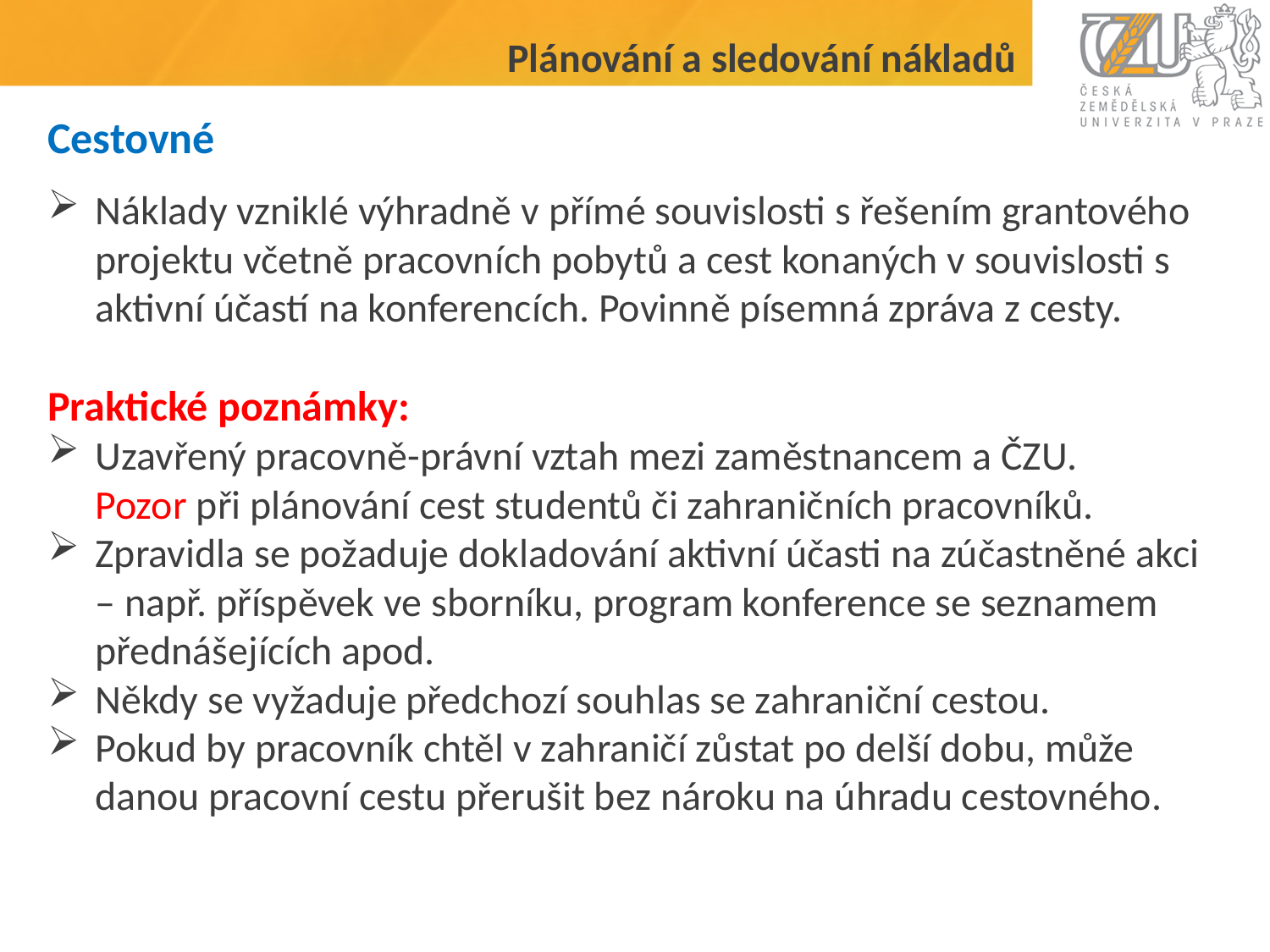

Plánování a sledování nákladů
# Cestovné
Náklady vzniklé výhradně v přímé souvislosti s řešením grantového projektu včetně pracovních pobytů a cest konaných v souvislosti s aktivní účastí na konferencích. Povinně písemná zpráva z cesty.

Praktické poznámky:
Uzavřený pracovně-právní vztah mezi zaměstnancem a ČZU.
Pozor při plánování cest studentů či zahraničních pracovníků.
Zpravidla se požaduje dokladování aktivní účasti na zúčastněné akci – např. příspěvek ve sborníku, program konference se seznamem přednášejících apod.
Někdy se vyžaduje předchozí souhlas se zahraniční cestou.
Pokud by pracovník chtěl v zahraničí zůstat po delší dobu, může danou pracovní cestu přerušit bez nároku na úhradu cestovného.